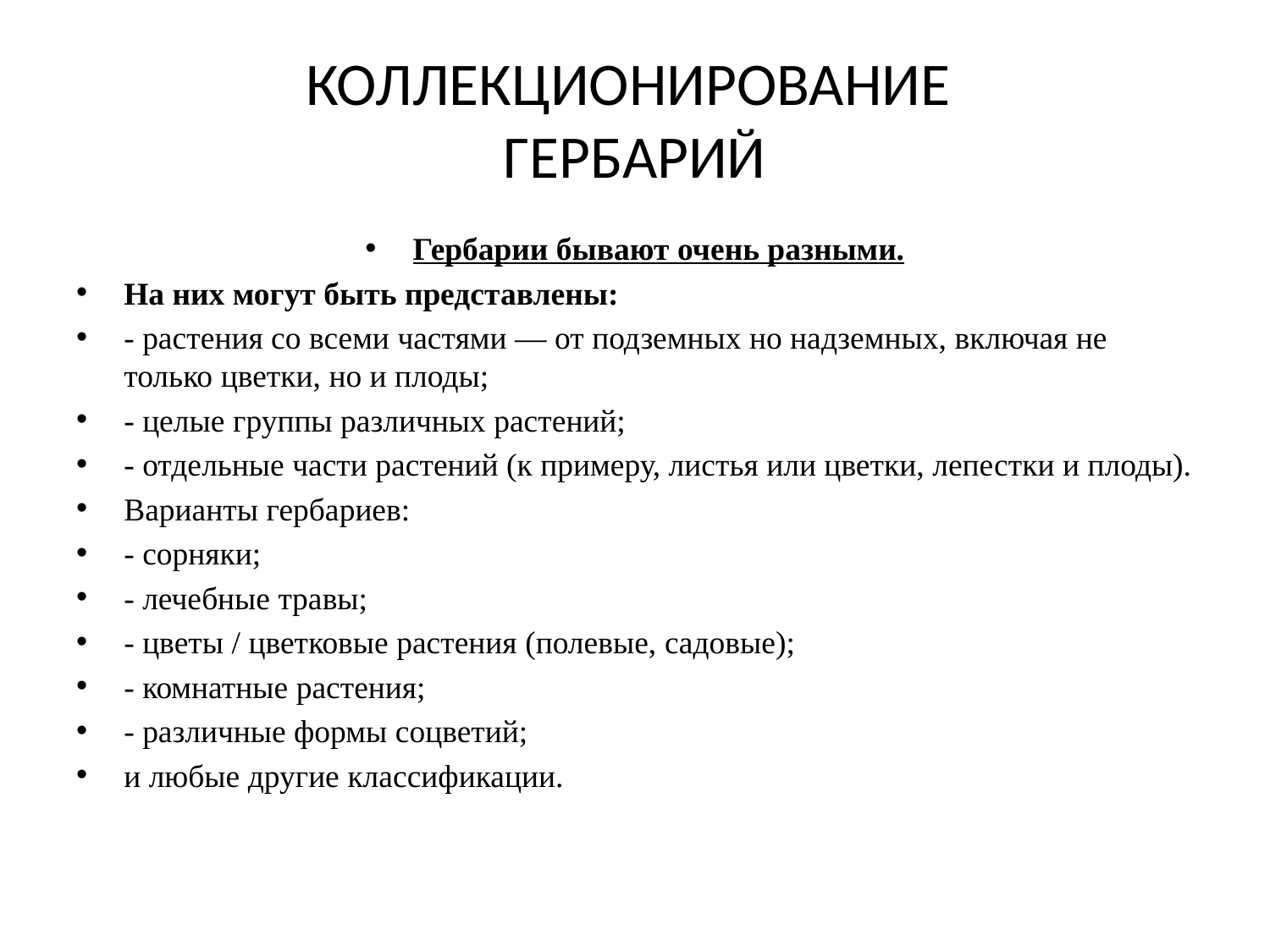

# КОЛЛЕКЦИОНИРОВАНИЕ ГЕРБАРИЙ
Гербарии бывают очень разными.
На них могут быть представлены:
- растения со всеми частями — от подземных но надземных, включая не только цветки, но и плоды;
- целые группы различных растений;
- отдельные части растений (к примеру, листья или цветки, лепестки и плоды).
Варианты гербариев:
- сорняки;
- лечебные травы;
- цветы / цветковые растения (полевые, садовые);
- комнатные растения;
- различные формы соцветий;
и любые другие классификации.